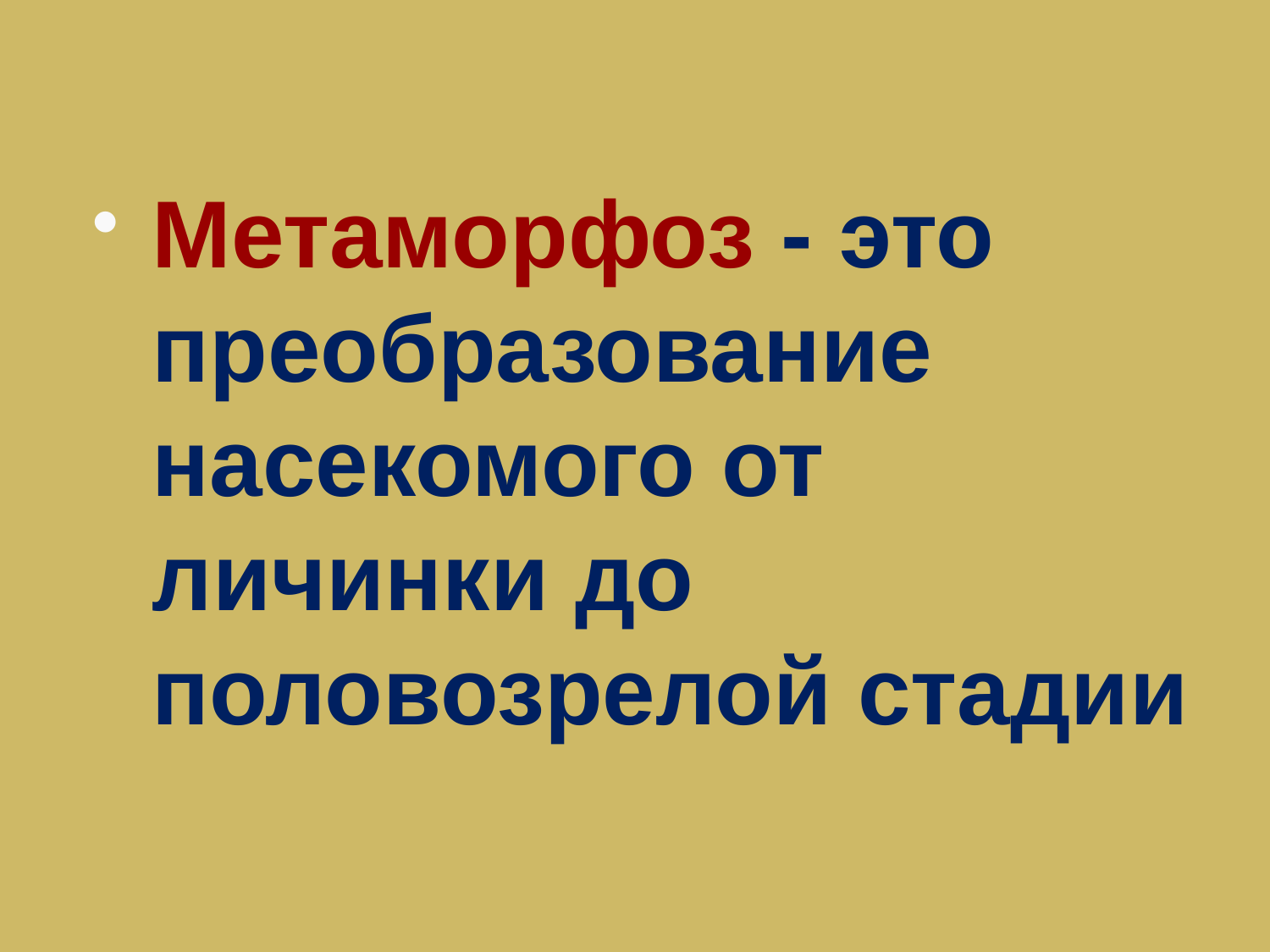

#
Метаморфоз - это  преобразование насекомого от личинки до половозрелой стадии